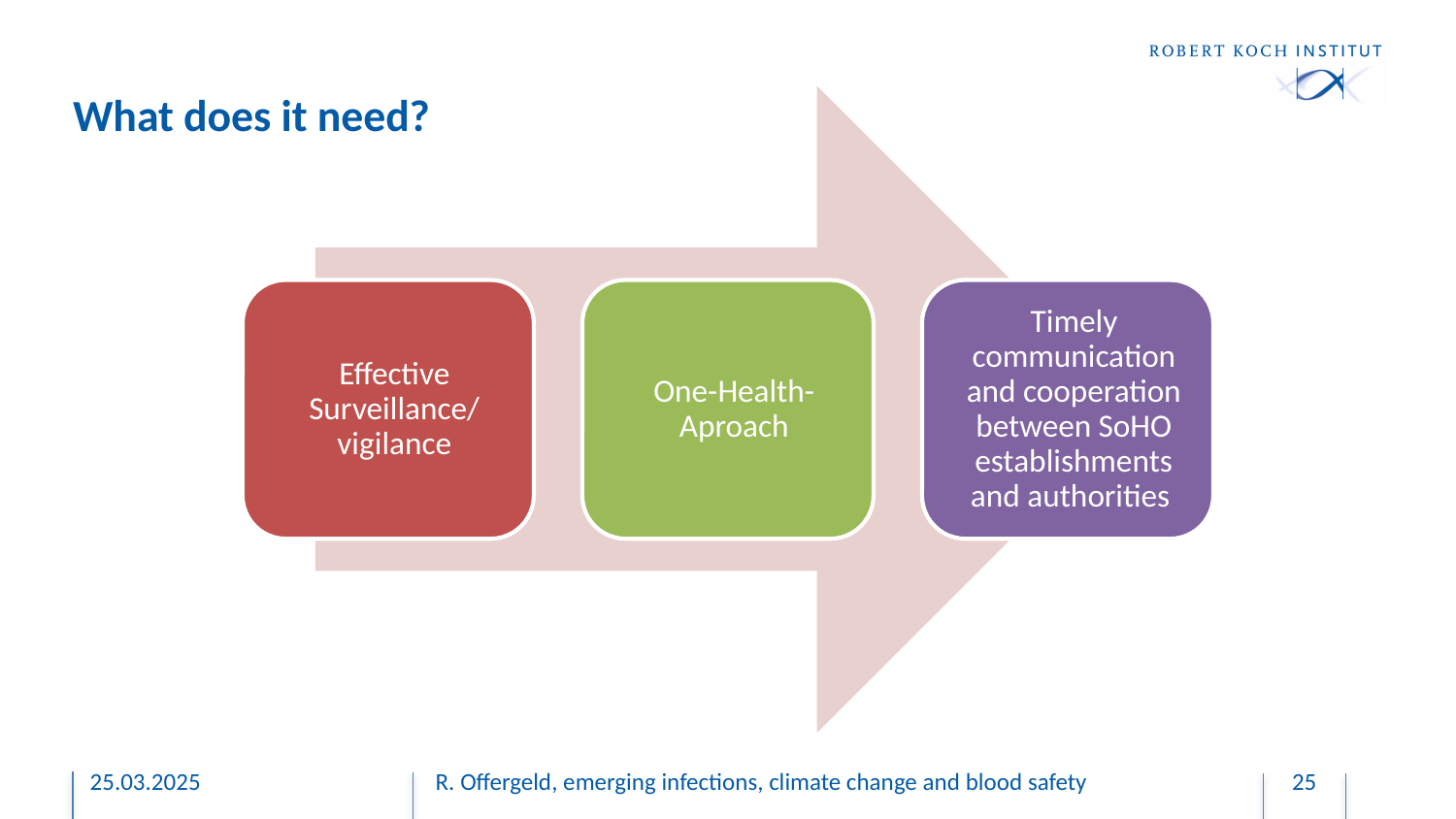

# What does it need?
Effective Surveillance/ vigilance
One-Health-Aproach
Timely communication and cooperation between SoHO establishments and authorities
25.03.2025
 R. Offergeld, emerging infections, climate change and blood safety
25